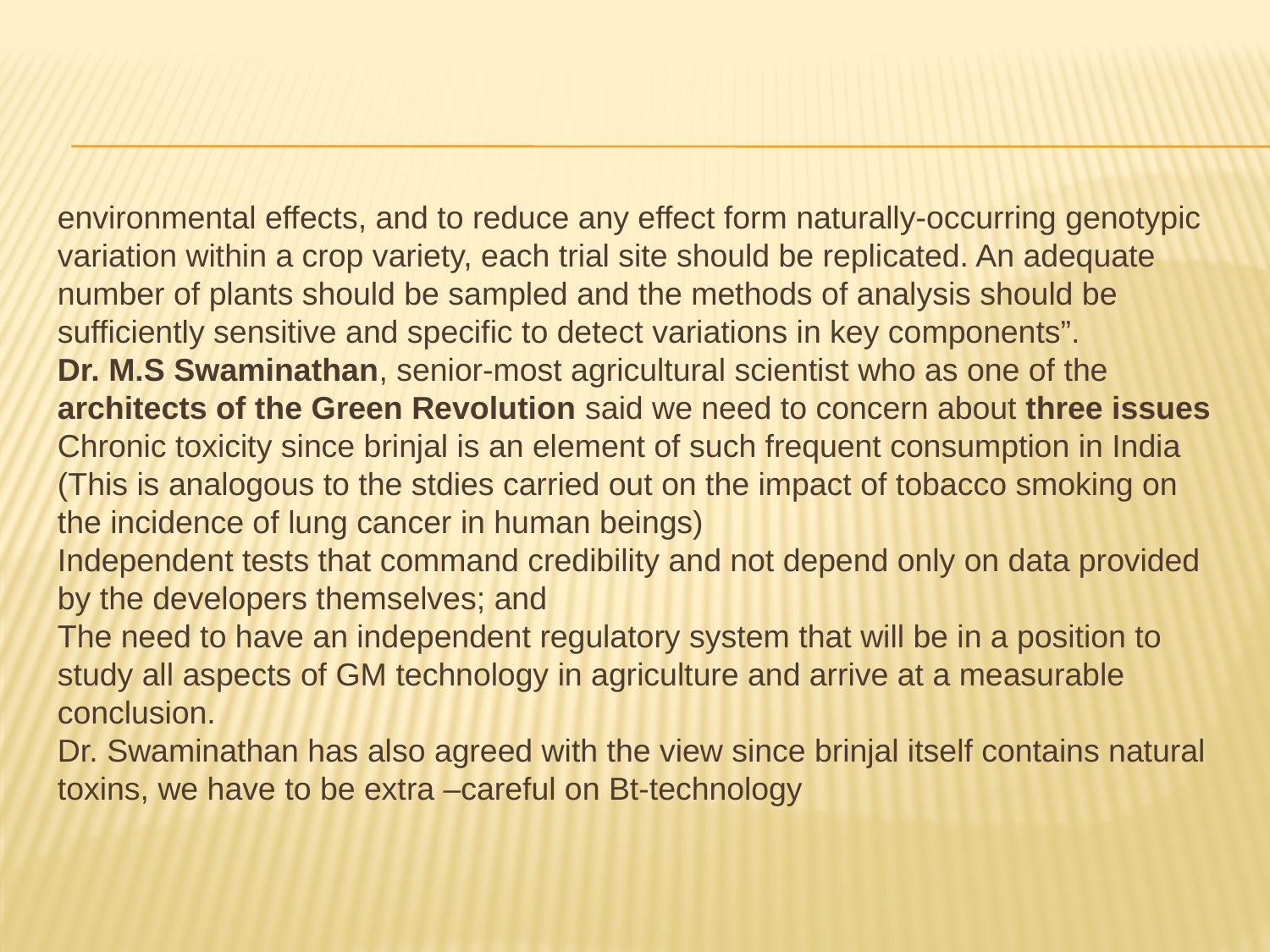

environmental effects, and to reduce any effect form naturally-occurring genotypic variation within a crop variety, each trial site should be replicated. An adequate number of plants should be sampled and the methods of analysis should be sufficiently sensitive and specific to detect variations in key components”.
Dr. M.S Swaminathan, senior-most agricultural scientist who as one of the architects of the Green Revolution said we need to concern about three issues
Chronic toxicity since brinjal is an element of such frequent consumption in India  (This is analogous to the stdies carried out on the impact of tobacco smoking on the incidence of lung cancer in human beings)
Independent tests that command credibility and not depend only on data provided by the developers themselves; and
The need to have an independent regulatory system that will be in a position to study all aspects of GM technology in agriculture and arrive at a measurable conclusion.
Dr. Swaminathan has also agreed with the view since brinjal itself contains natural toxins, we have to be extra –careful on Bt-technology